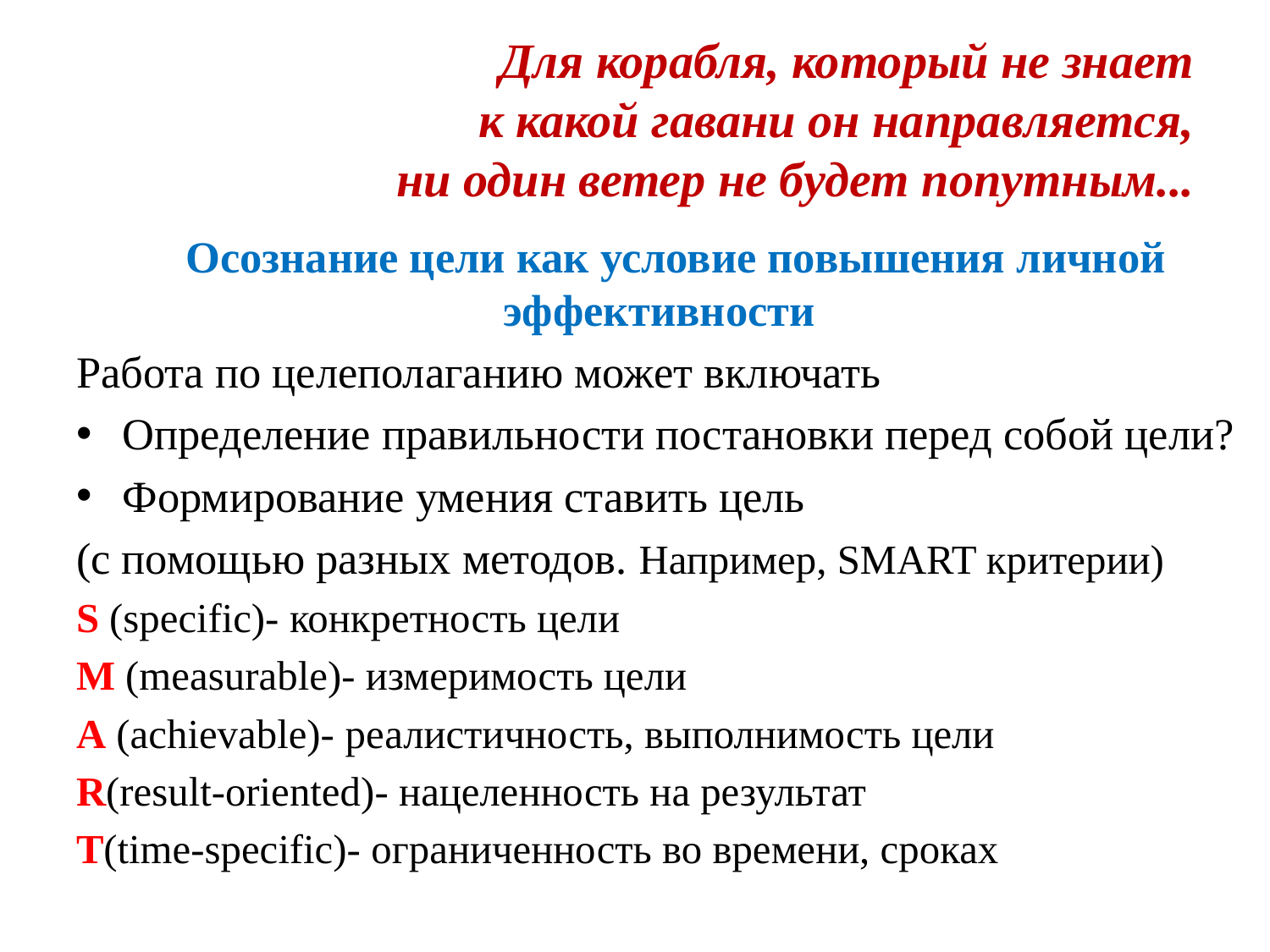

# Для корабля, который не знает к какой гавани он направляется, ни один ветер не будет попутным...
   Осознание цели как условие повышения личной эффективности
Работа по целеполаганию может включать
Определение правильности постановки перед собой цели?
Формирование умения ставить цель
(с помощью разных методов. Например, SMART критерии)
S (specific)- конкретность цели
M (measurable)- измеримость цели
A (achievable)- реалистичность, выполнимость цели
R(result-oriented)- нацеленность на результат
T(time-specific)- ограниченность во времени, сроках